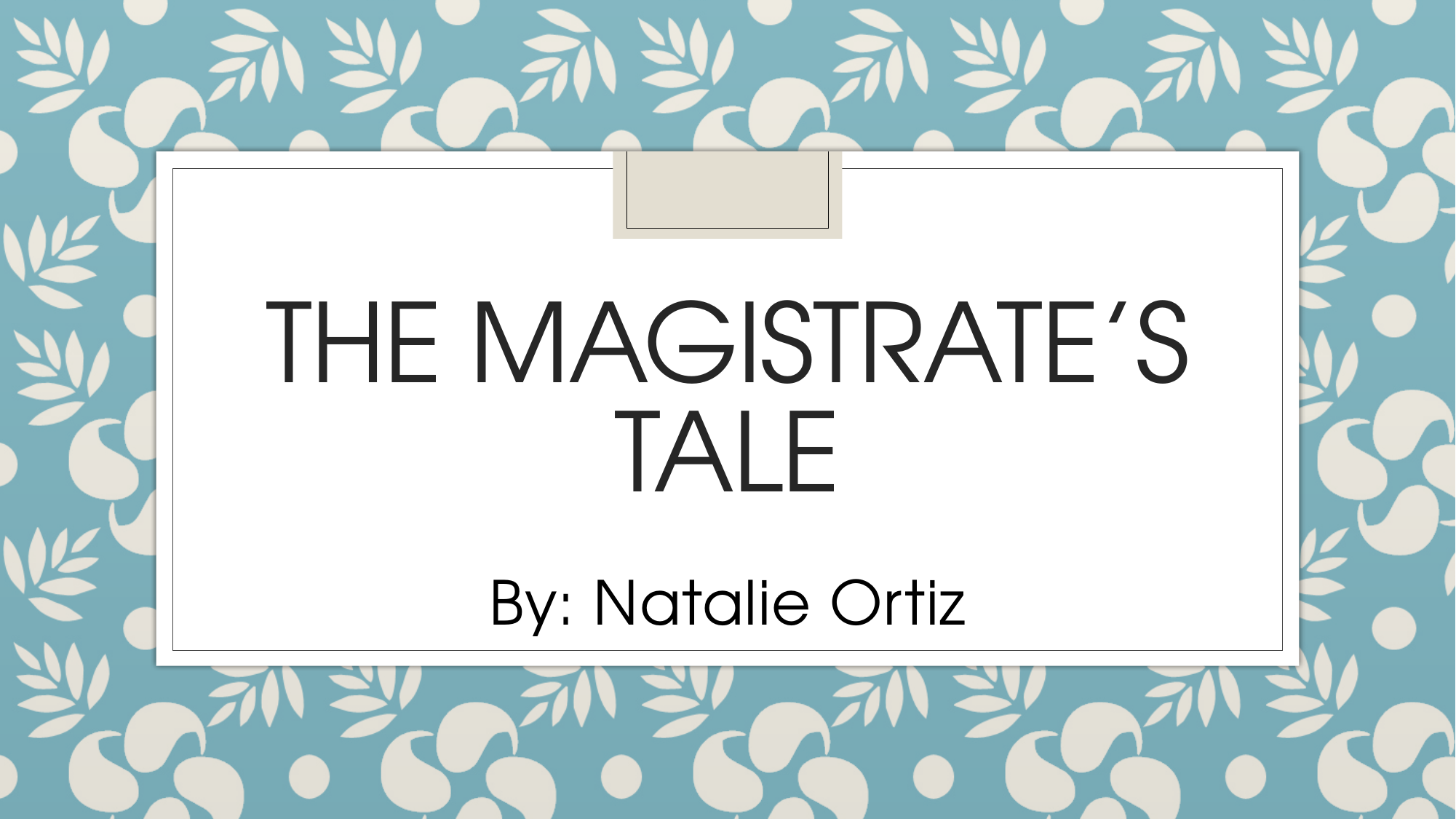

# The magistrate’s tale
By: Natalie Ortiz